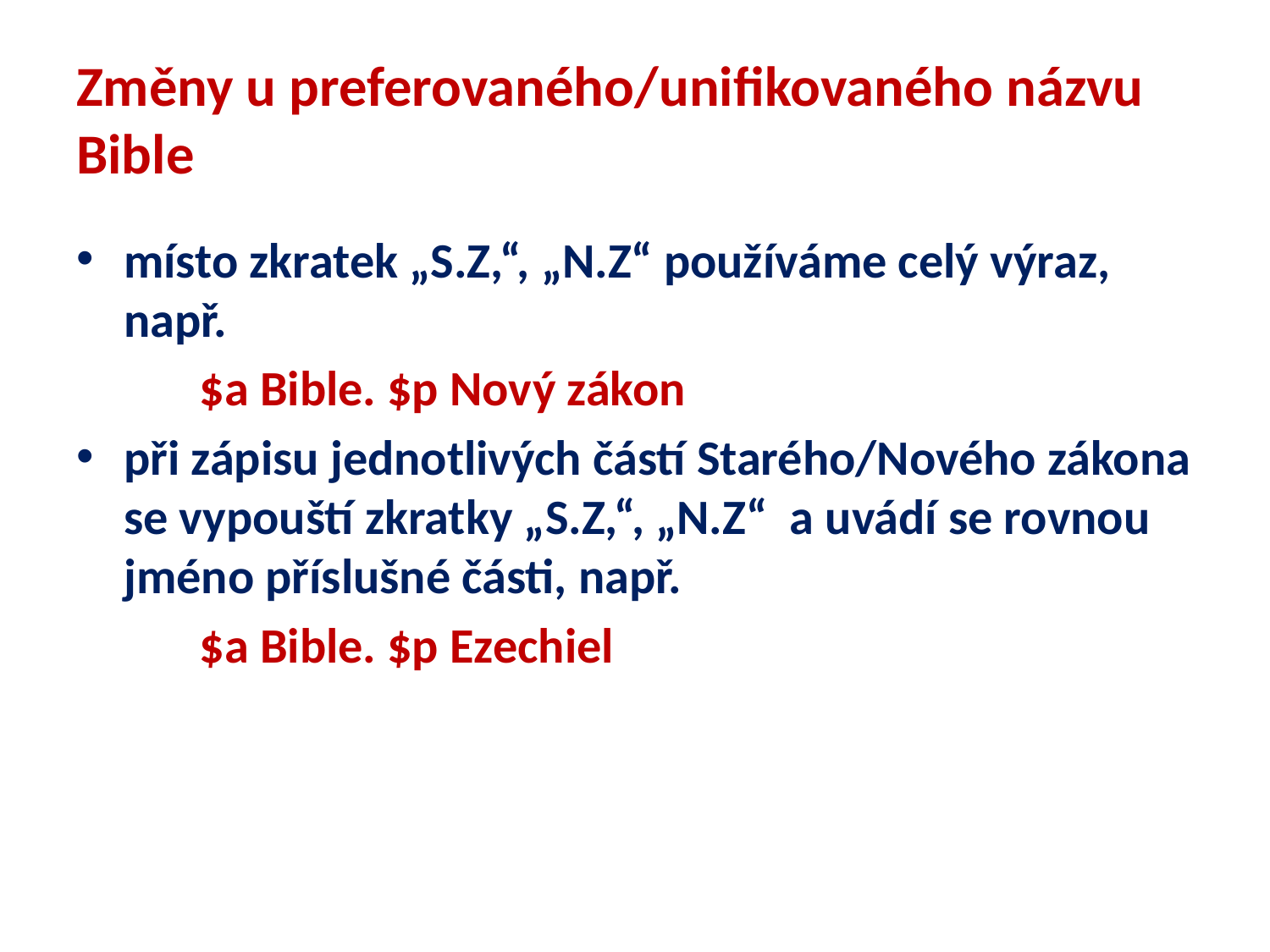

# Změny u preferovaného/unifikovaného názvu Bible
místo zkratek „S.Z,“, „N.Z“ používáme celý výraz, např.
           $a Bible. $p Nový zákon
při zápisu jednotlivých částí Starého/Nového zákona se vypouští zkratky „S.Z,“, „N.Z“  a uvádí se rovnou jméno příslušné části, např.
           $a Bible. $p Ezechiel